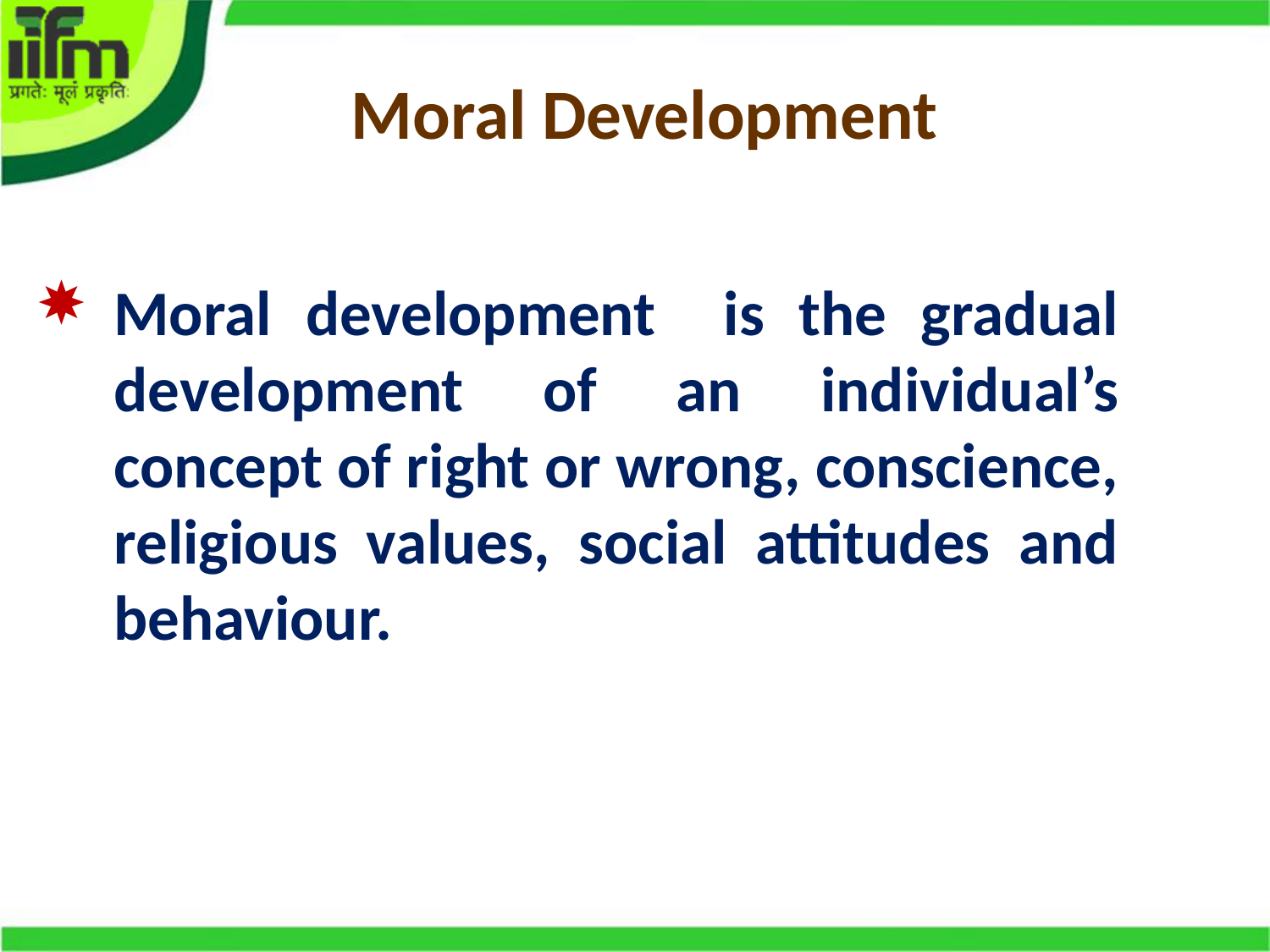

# Moral Development
Moral development  is the gradual development of an individual’s concept of right or wrong, conscience, religious values, social attitudes and behaviour.